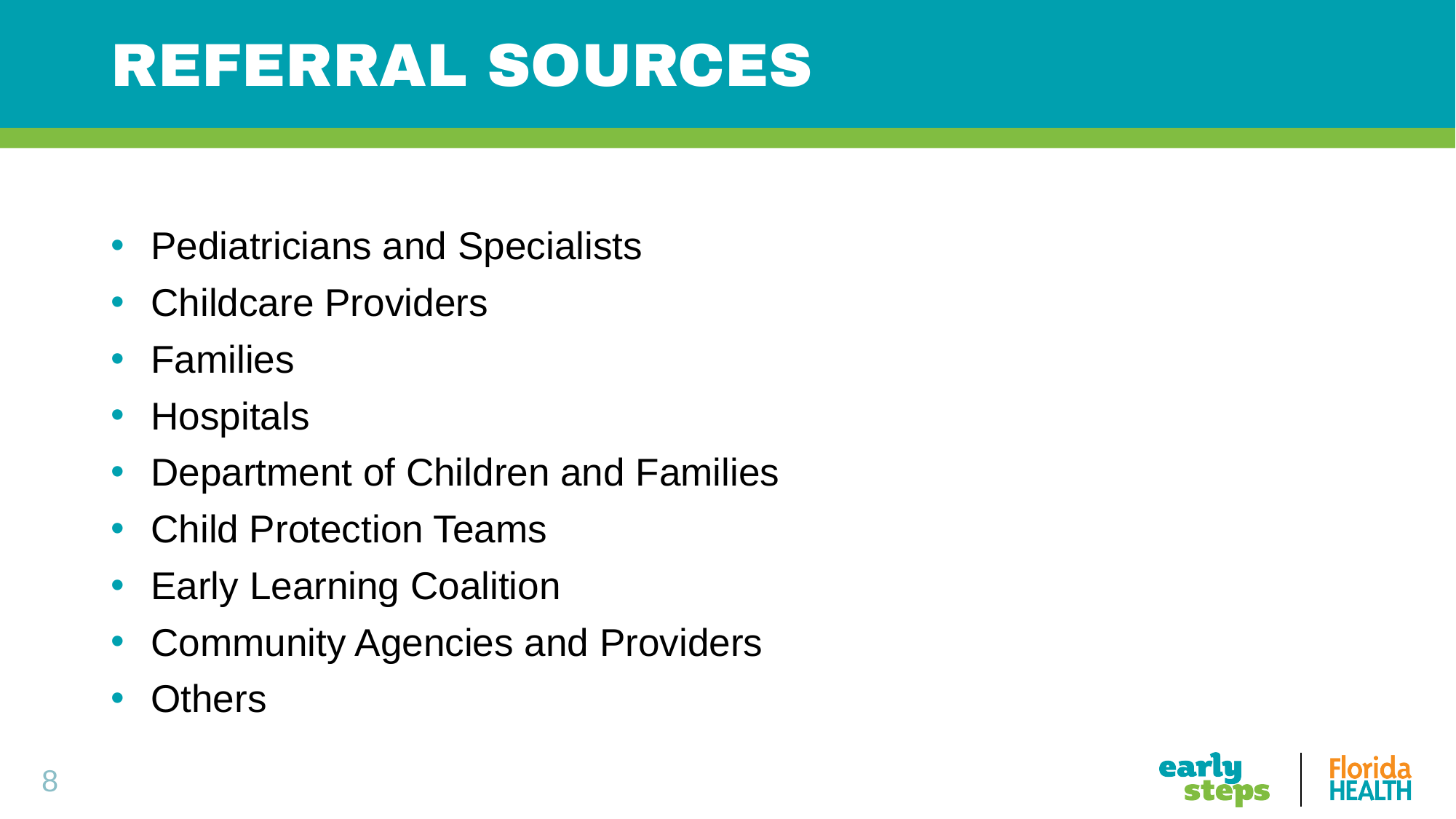

# Referral Sources

Pediatricians and Specialists
Childcare Providers
Families
Hospitals
Department of Children and Families
Child Protection Teams
Early Learning Coalition
Community Agencies and Providers
Others

8